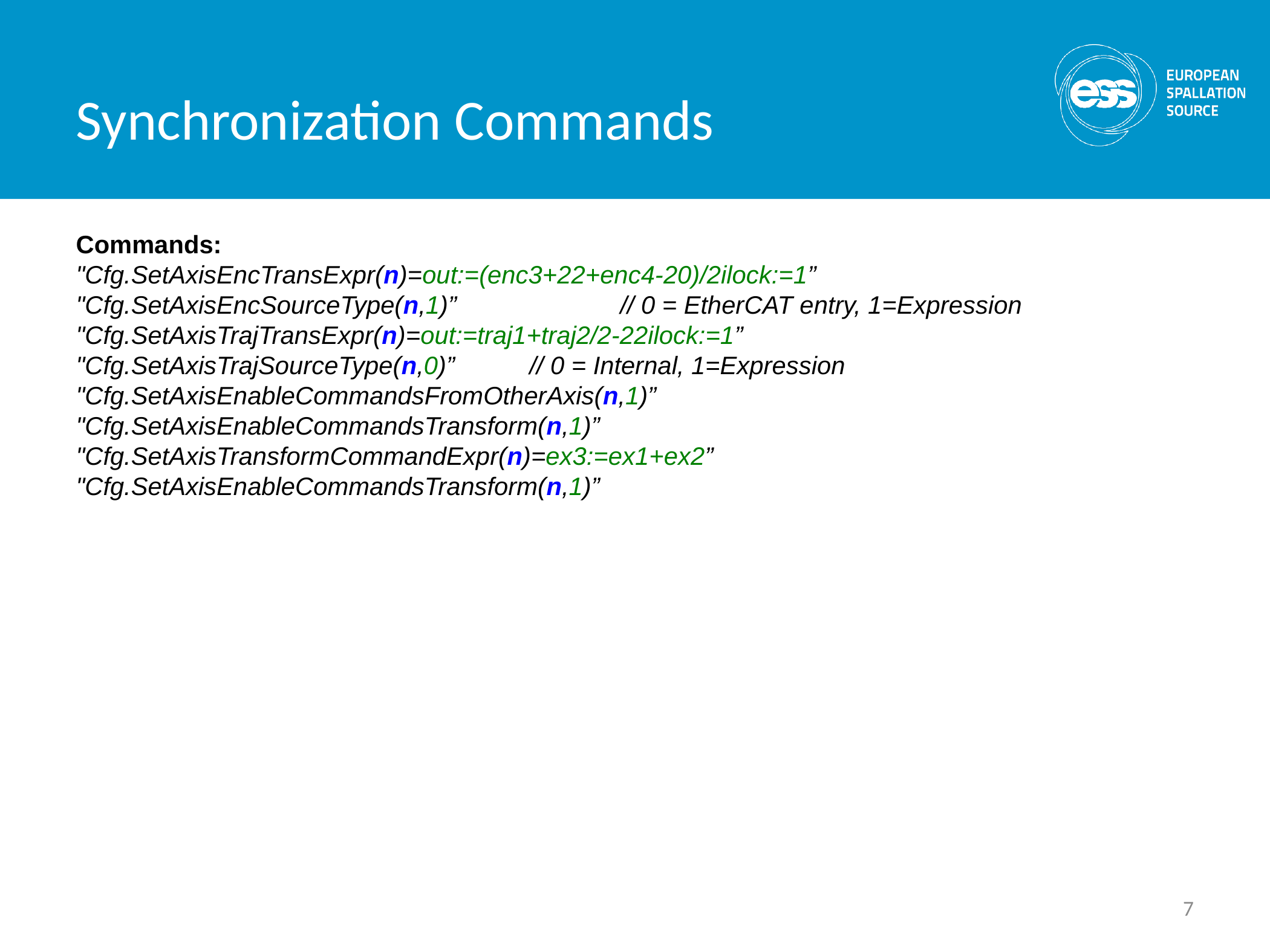

Synchronization Commands
Commands:
"Cfg.SetAxisEncTransExpr(n)=out:=(enc3+22+enc4-20)/2ilock:=1”
"Cfg.SetAxisEncSourceType(n,1)”		// 0 = EtherCAT entry, 1=Expression
"Cfg.SetAxisTrajTransExpr(n)=out:=traj1+traj2/2-22ilock:=1”
"Cfg.SetAxisTrajSourceType(n,0)” 	// 0 = Internal, 1=Expression
"Cfg.SetAxisEnableCommandsFromOtherAxis(n,1)”
"Cfg.SetAxisEnableCommandsTransform(n,1)”
"Cfg.SetAxisTransformCommandExpr(n)=ex3:=ex1+ex2”
"Cfg.SetAxisEnableCommandsTransform(n,1)”
7